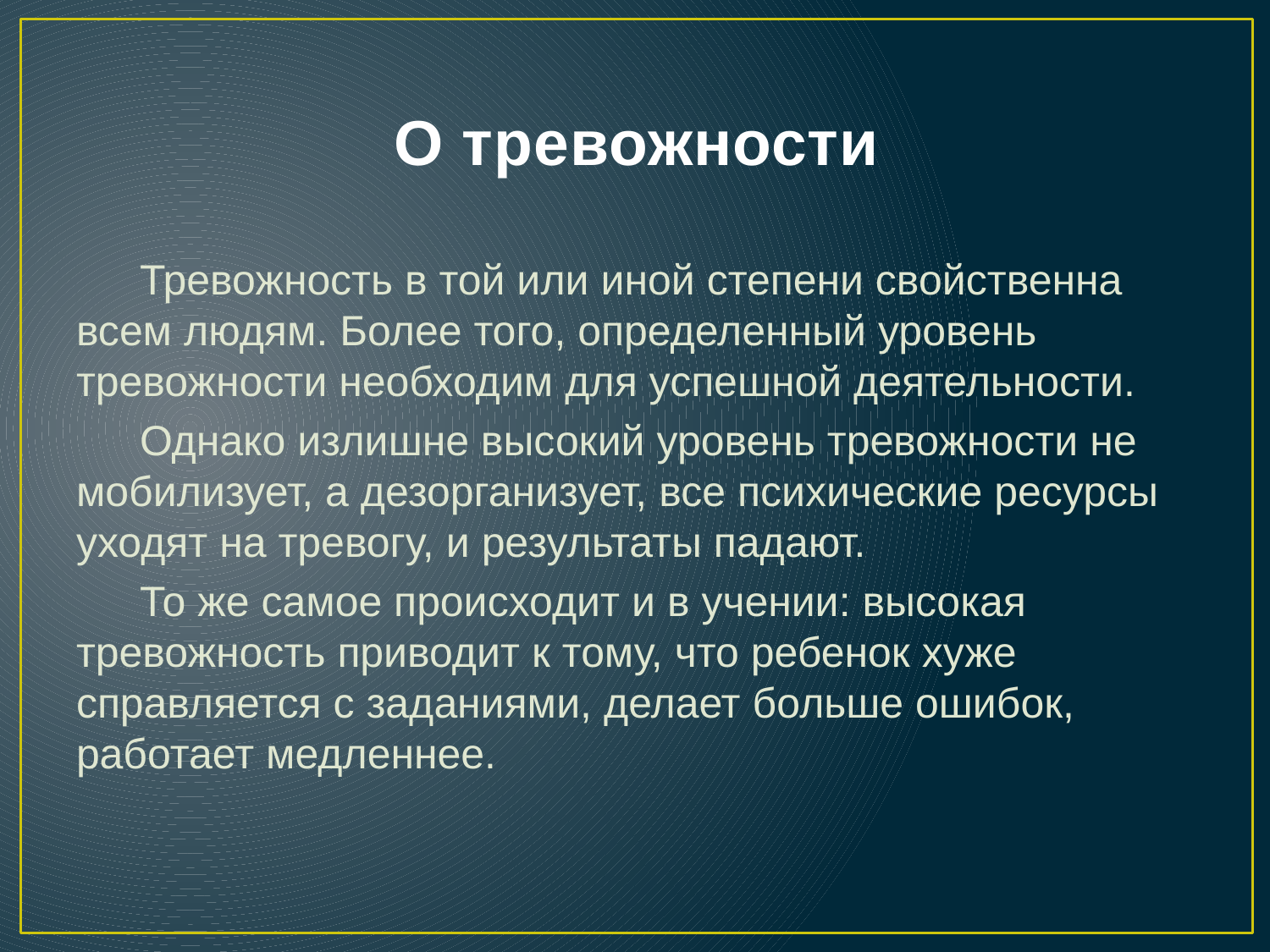

# О тревожности
Тревожность в той или иной степени свойственна всем людям. Более того, определенный уровень тревожности необходим для успешной деятельности.
Однако излишне высокий уровень тревожности не мобилизует, а дезорганизует, все психические ресурсы уходят на тревогу, и результаты падают.
То же самое происходит и в учении: высокая тревожность приводит к тому, что ребенок хуже справляется с заданиями, делает больше ошибок, работает медленнее.